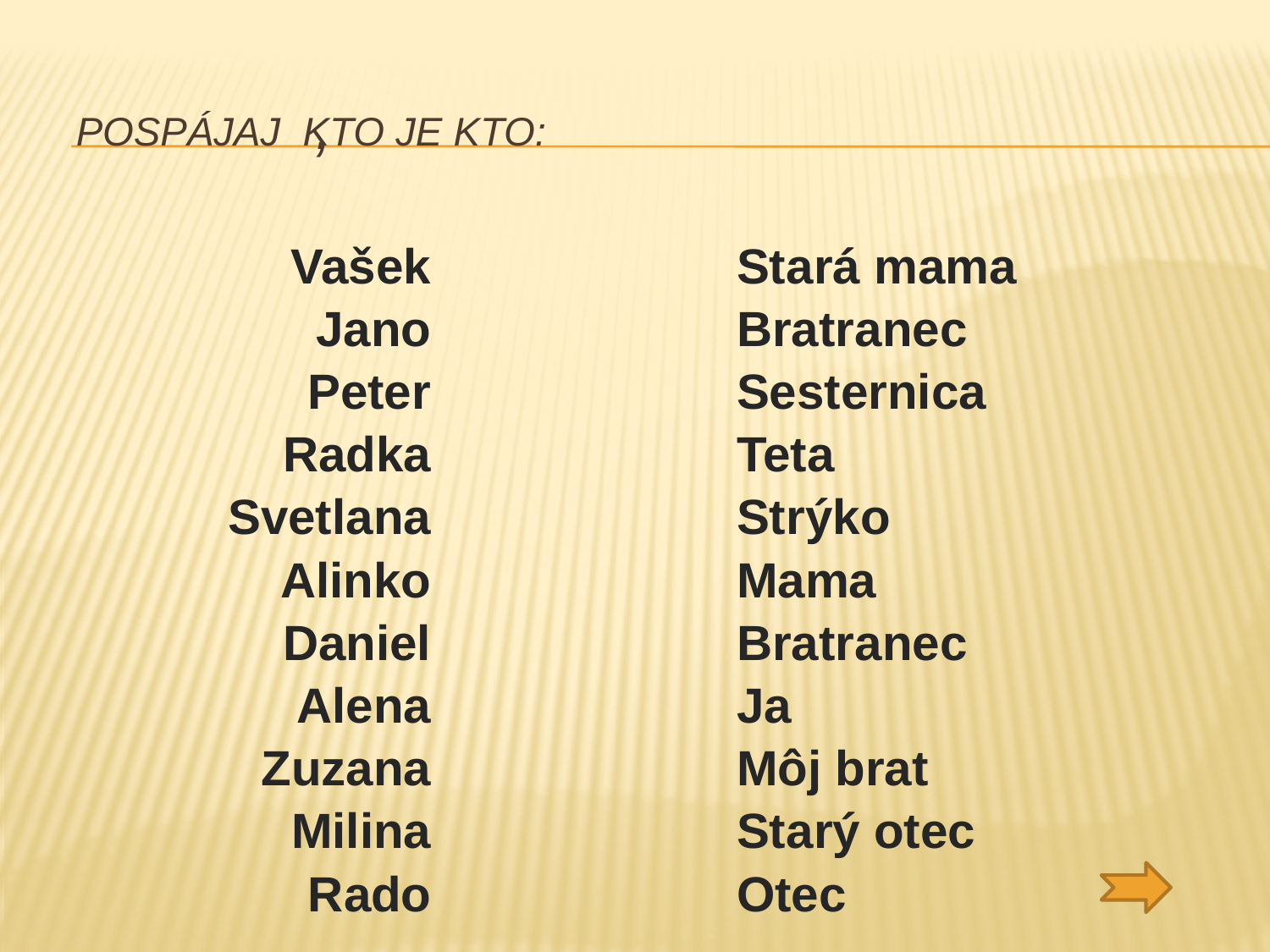

,
# Pospájaj  kto je kto:
Vašek
Jano
Peter
Radka
Svetlana
Alinko
Daniel
Alena
Zuzana
Milina
Rado
Stará mama
Bratranec
Sesternica
Teta
Strýko
Mama
Bratranec
Ja
Môj brat
Starý otec
Otec